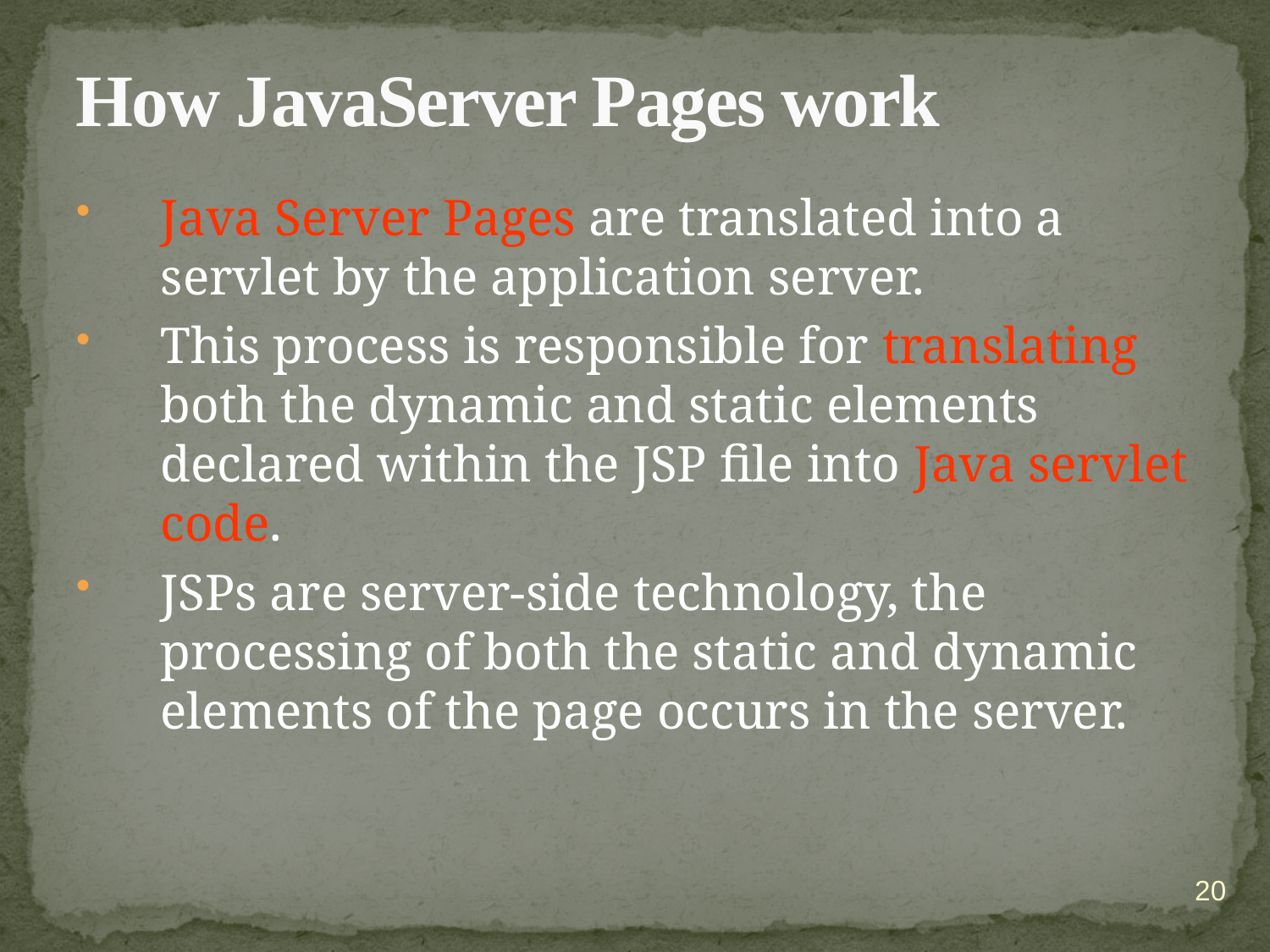

# How JavaServer Pages work
Java Server Pages are translated into a servlet by the application server.
This process is responsible for translating both the dynamic and static elements declared within the JSP file into Java servlet code.
JSPs are server-side technology, the processing of both the static and dynamic elements of the page occurs in the server.

20